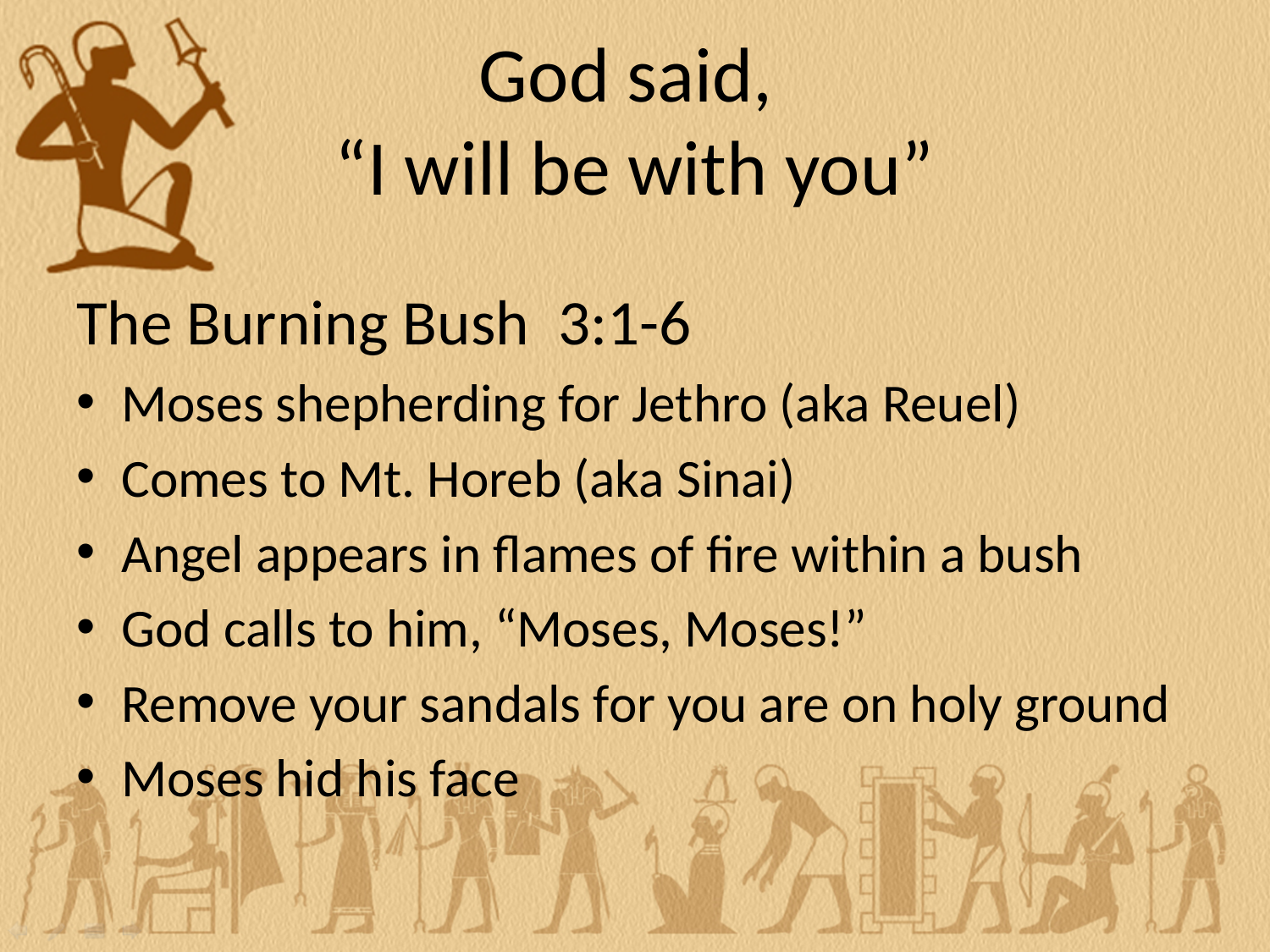

# God said, “I will be with you”
The Burning Bush  3:1-6
Moses shepherding for Jethro (aka Reuel)
Comes to Mt. Horeb (aka Sinai)
Angel appears in flames of fire within a bush
God calls to him, “Moses, Moses!”
Remove your sandals for you are on holy ground
Moses hid his face